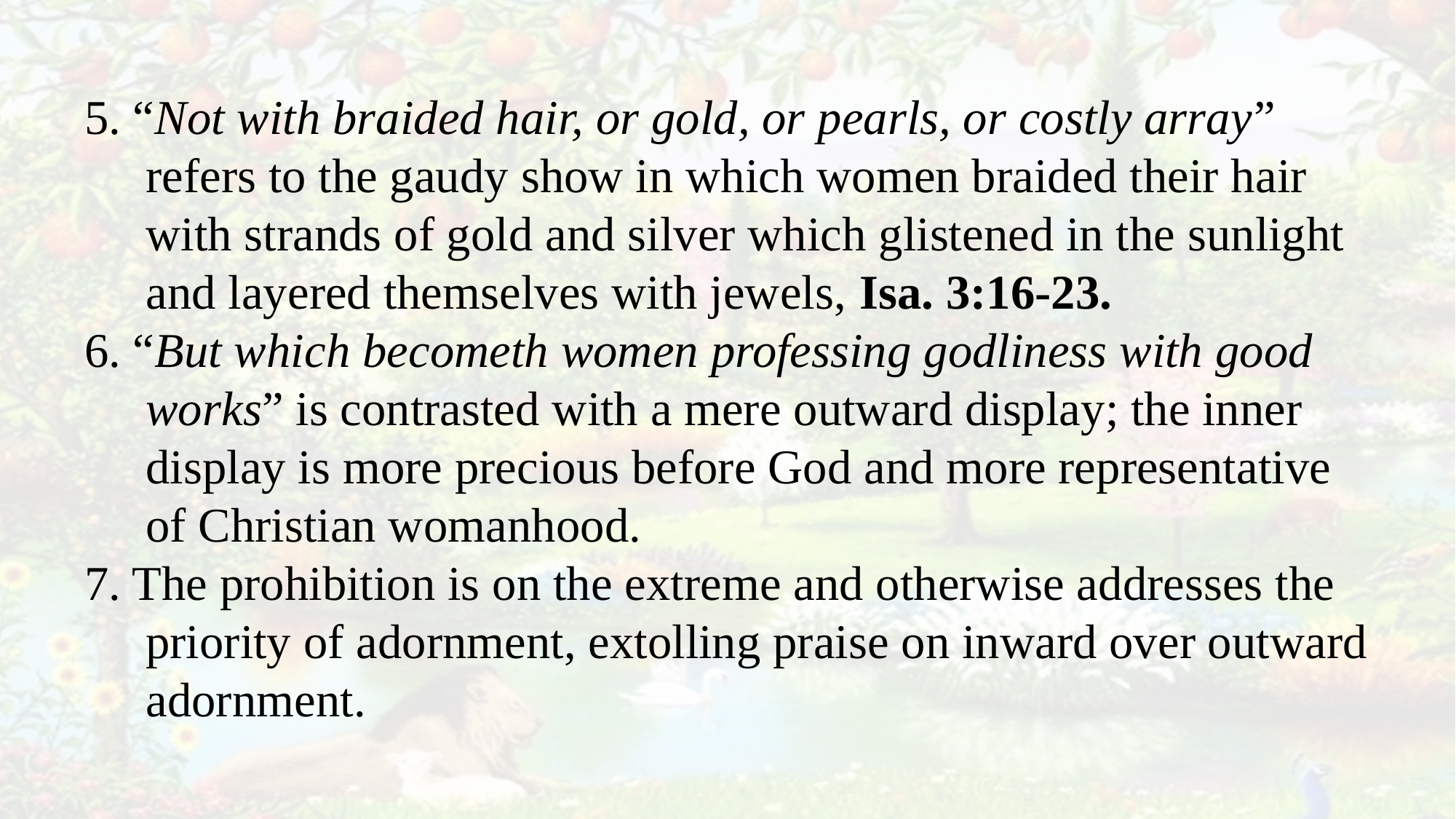

5. “Not with braided hair, or gold, or pearls, or costly array” refers to the gaudy show in which women braided their hair with strands of gold and silver which glistened in the sunlight and layered themselves with jewels, Isa. 3:16-23.
6. “But which becometh women professing godliness with good works” is contrasted with a mere outward display; the inner display is more precious before God and more representative of Christian womanhood.
7. The prohibition is on the extreme and otherwise addresses the priority of adornment, extolling praise on inward over outward adornment.